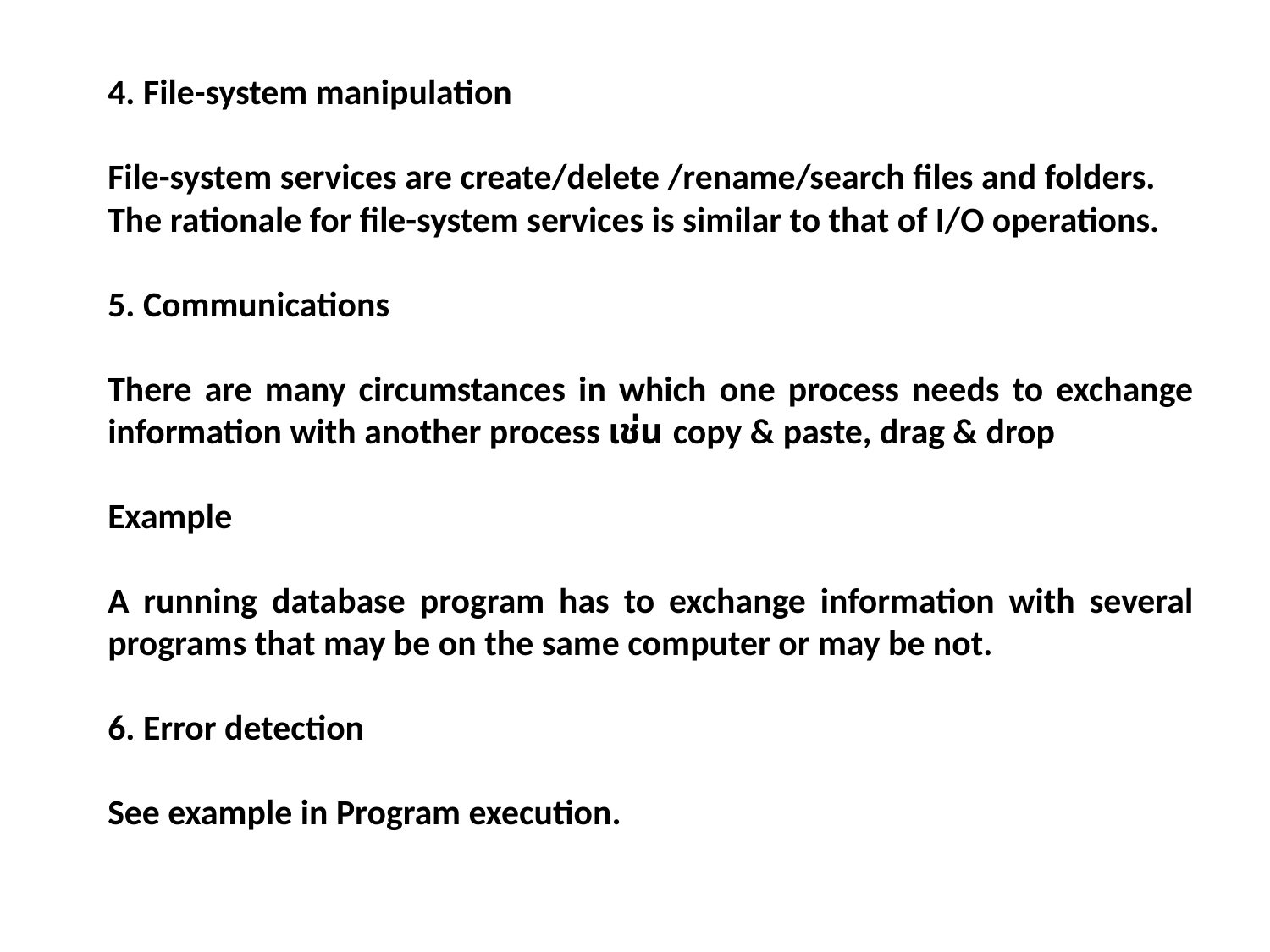

4. File-system manipulation

File-system services are create/delete /rename/search files and folders.
The rationale for file-system services is similar to that of I/O operations.

5. Communications

There are many circumstances in which one process needs to exchange information with another process เช่น copy & paste, drag & drop

Example

A running database program has to exchange information with several programs that may be on the same computer or may be not.

6. Error detection

See example in Program execution.